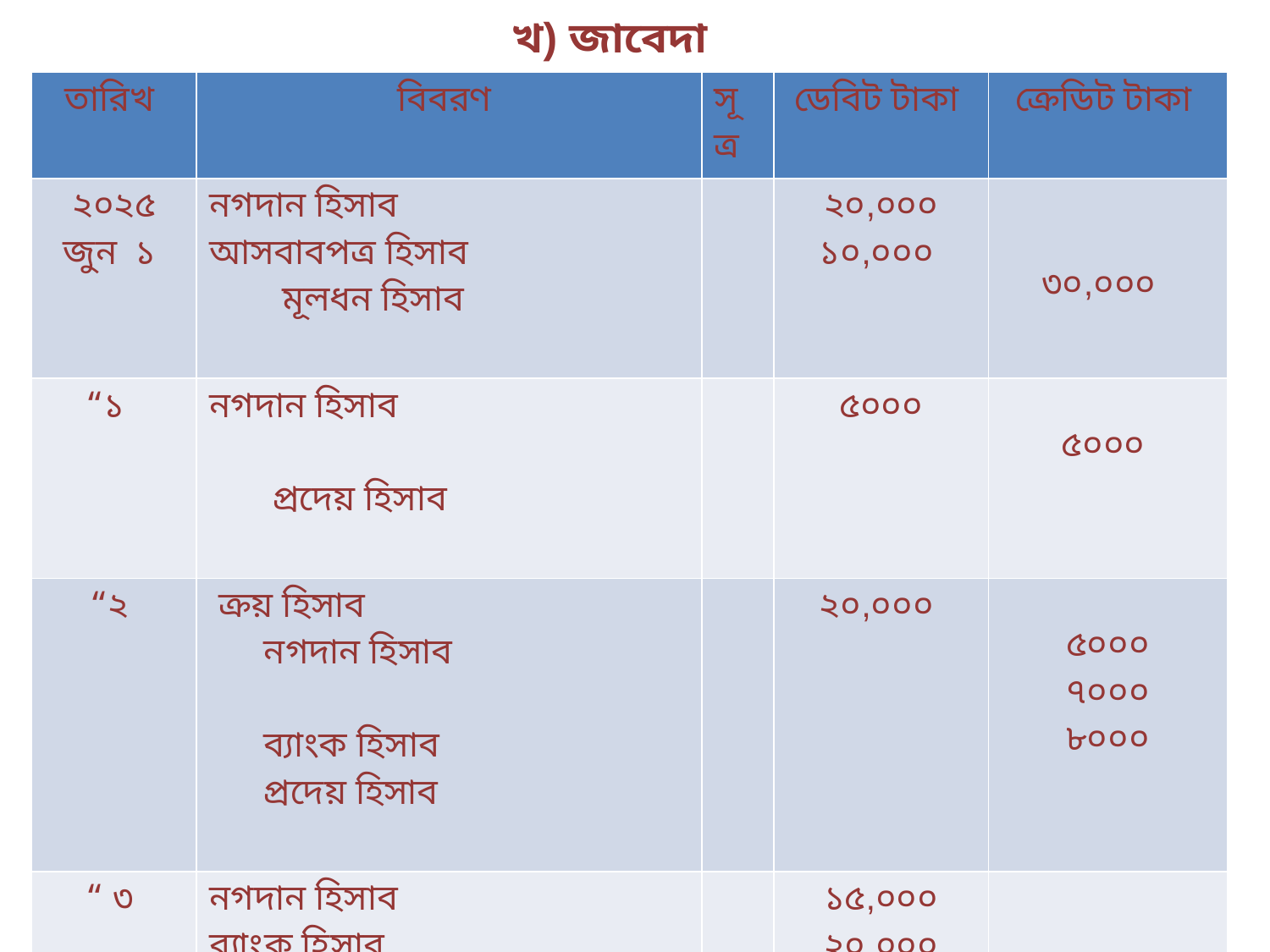

খ) জাবেদা
| তারিখ | বিবরণ | সূত্র | ডেবিট টাকা | ক্রেডিট টাকা |
| --- | --- | --- | --- | --- |
| ২০২৫ জুন ১ | নগদান হিসাব আসবাবপত্র হিসাব মূলধন হিসাব |  | ২০,০০০ ১০,০০০ | ৩০,০০০ |
| “১ | নগদান হিসাব প্রদেয় হিসাব |  | ৫০০০ | ৫০০০ |
| “২ | ক্রয় হিসাব নগদান হিসাব ব্যাংক হিসাব প্রদেয় হিসাব |  | ২০,০০০ | ৫০০০ ৭০০০ ৮০০০ |
| “ ৩ | নগদান হিসাব ব্যাংক হিসাব প্রাপ্য হিসাব বিক্রয় হিসাব |  | ১৫,০০০ ২০,০০০ ১৫,০০০ | ৫০,০০০ |
| “ ৪ | বিবিধ খরচ ক্রয় হিসাব |  | ২০০০ | ২০০০ |
| “৫ | মজুরি হিসাব ক্রয় হিসাব |  | ৫০০০ | ৫০০০ |